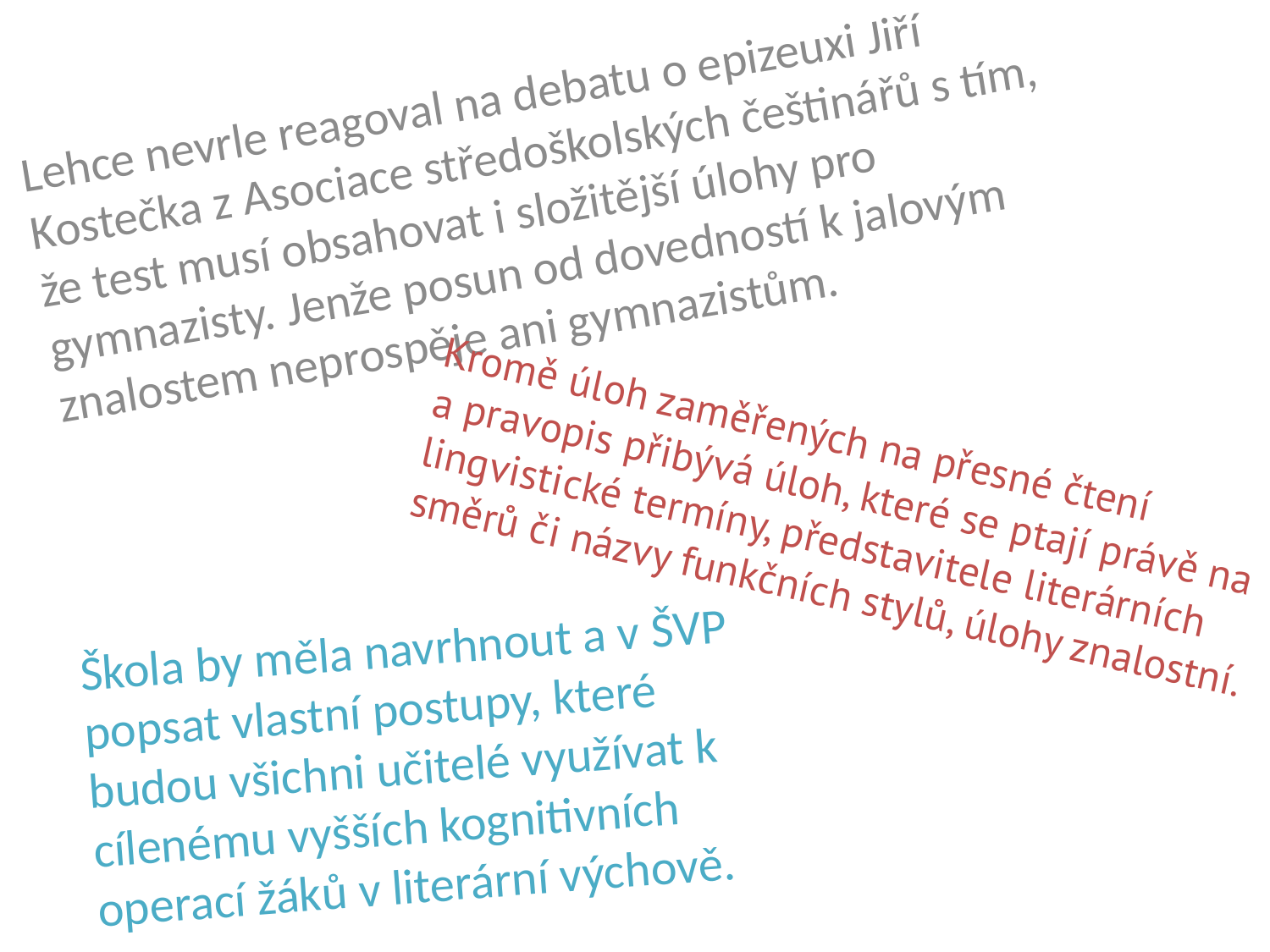

Lehce nevrle reagoval na debatu o epizeuxi Jiří Kostečka z Asociace středoškolských češtinářů s tím, že test musí obsahovat i složitější úlohy pro gymnazisty. Jenže posun od dovedností k jalovým znalostem neprospěje ani gymnazistům.
#
Kromě úloh zaměřených na přesné čtení a pravopis přibývá úloh, které se ptají právě na lingvistické termíny, představitele literárních směrů či názvy funkčních stylů, úlohy znalostní.
Škola by měla navrhnout a v ŠVP popsat vlastní postupy, které budou všichni učitelé využívat k cílenému vyšších kognitivních operací žáků v literární výchově.